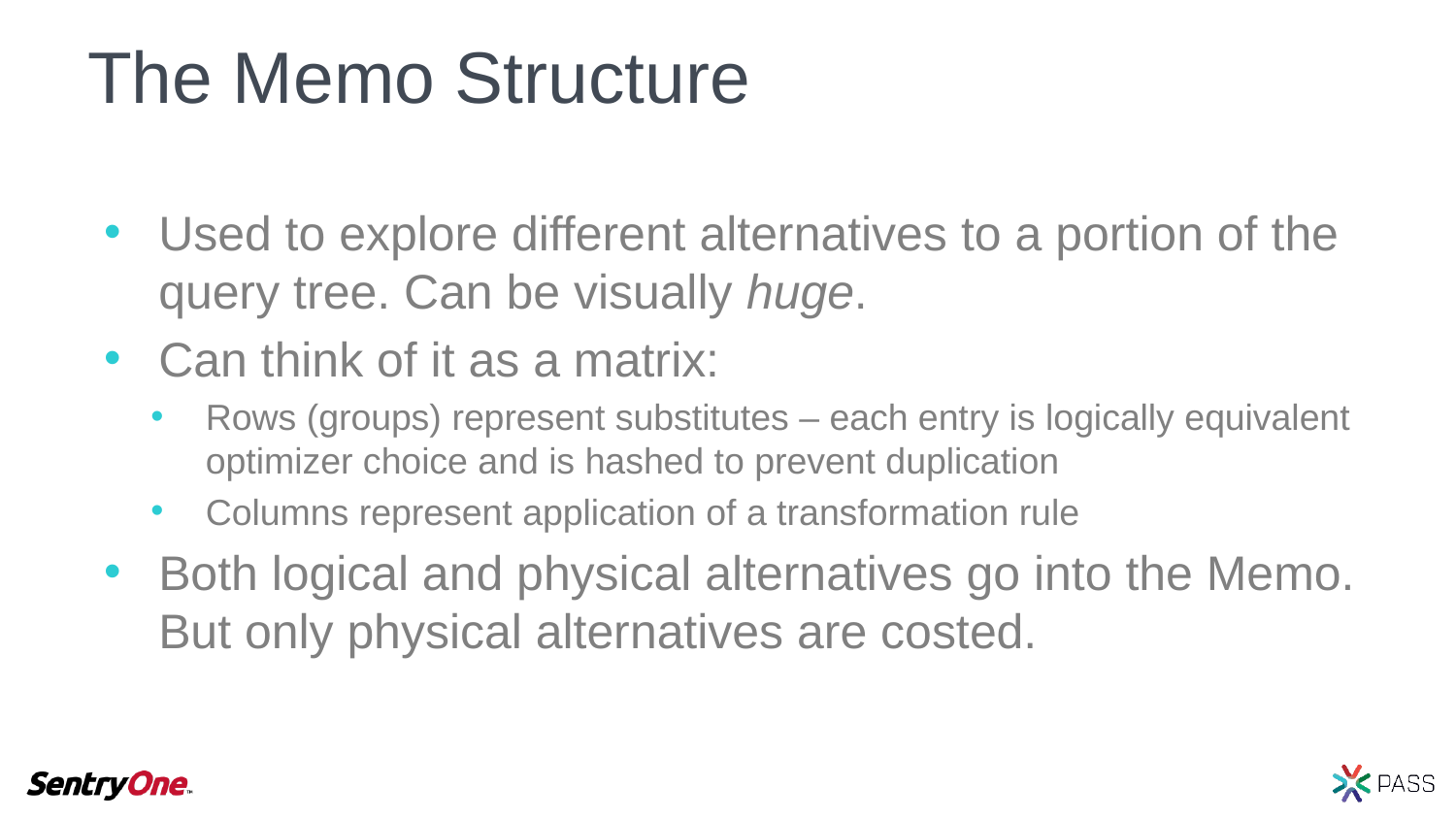

# The Memo Structure
Used to explore different alternatives to a portion of the query tree. Can be visually huge.
Can think of it as a matrix:
Rows (groups) represent substitutes – each entry is logically equivalent optimizer choice and is hashed to prevent duplication
Columns represent application of a transformation rule
Both logical and physical alternatives go into the Memo. But only physical alternatives are costed.